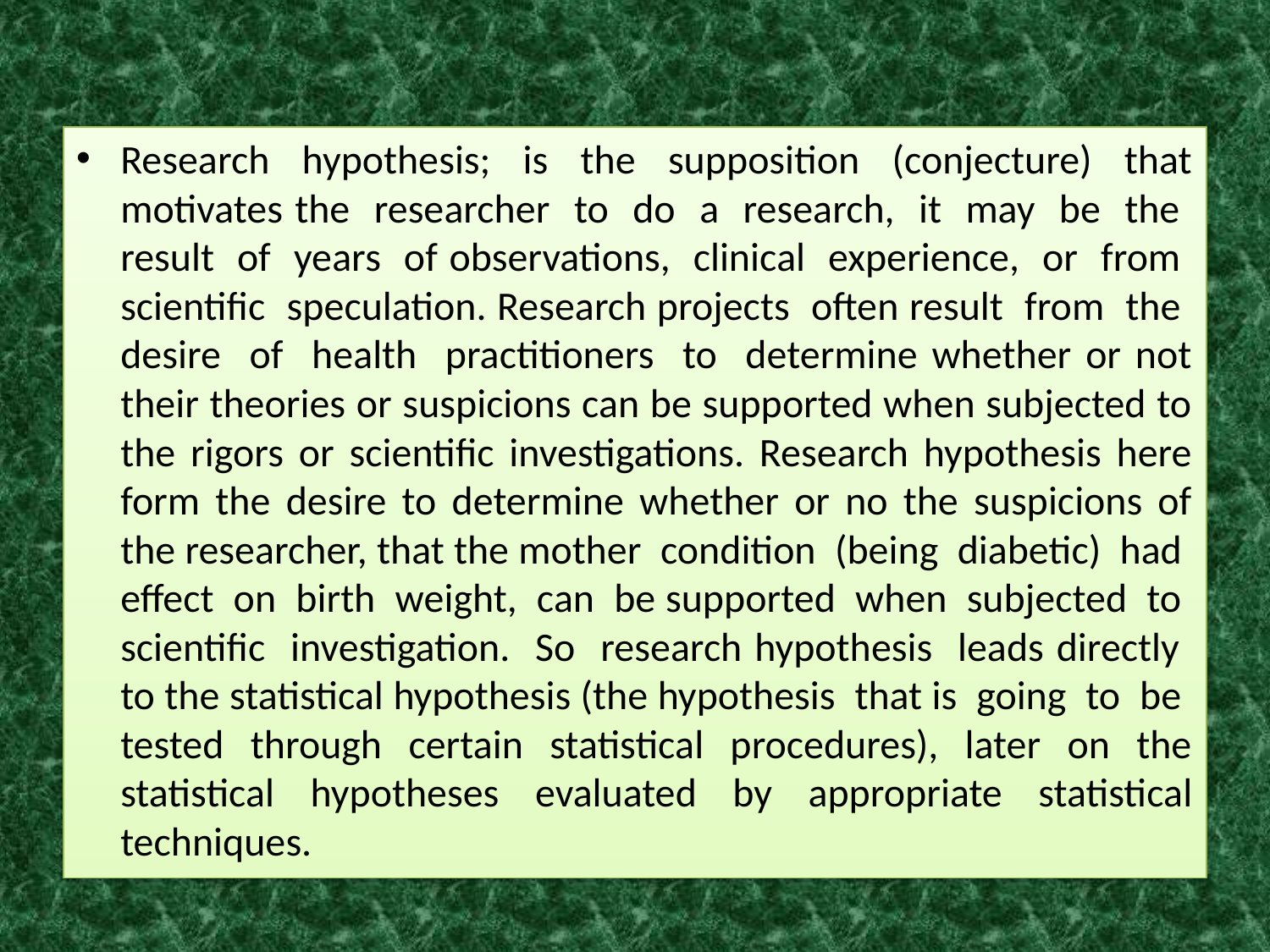

Research hypothesis; is the supposition (conjecture) that motivates the  researcher  to  do  a  research,  it  may  be  the  result  of  years  of observations,  clinical  experience,  or  from  scientific  speculation. Research projects  often result  from  the  desire  of  health  practitioners  to  determine whether or not their theories or suspicions can be supported when subjected to the rigors or scientific investigations. Research hypothesis here form the desire to determine whether or no the suspicions of the researcher, that the mother  condition  (being  diabetic)  had  effect  on  birth  weight,  can  be supported  when  subjected  to  scientific  investigation.  So  research hypothesis  leads directly  to the statistical hypothesis (the hypothesis  that is  going  to  be  tested  through  certain  statistical  procedures),  later  on  the statistical hypotheses evaluated by appropriate statistical techniques.